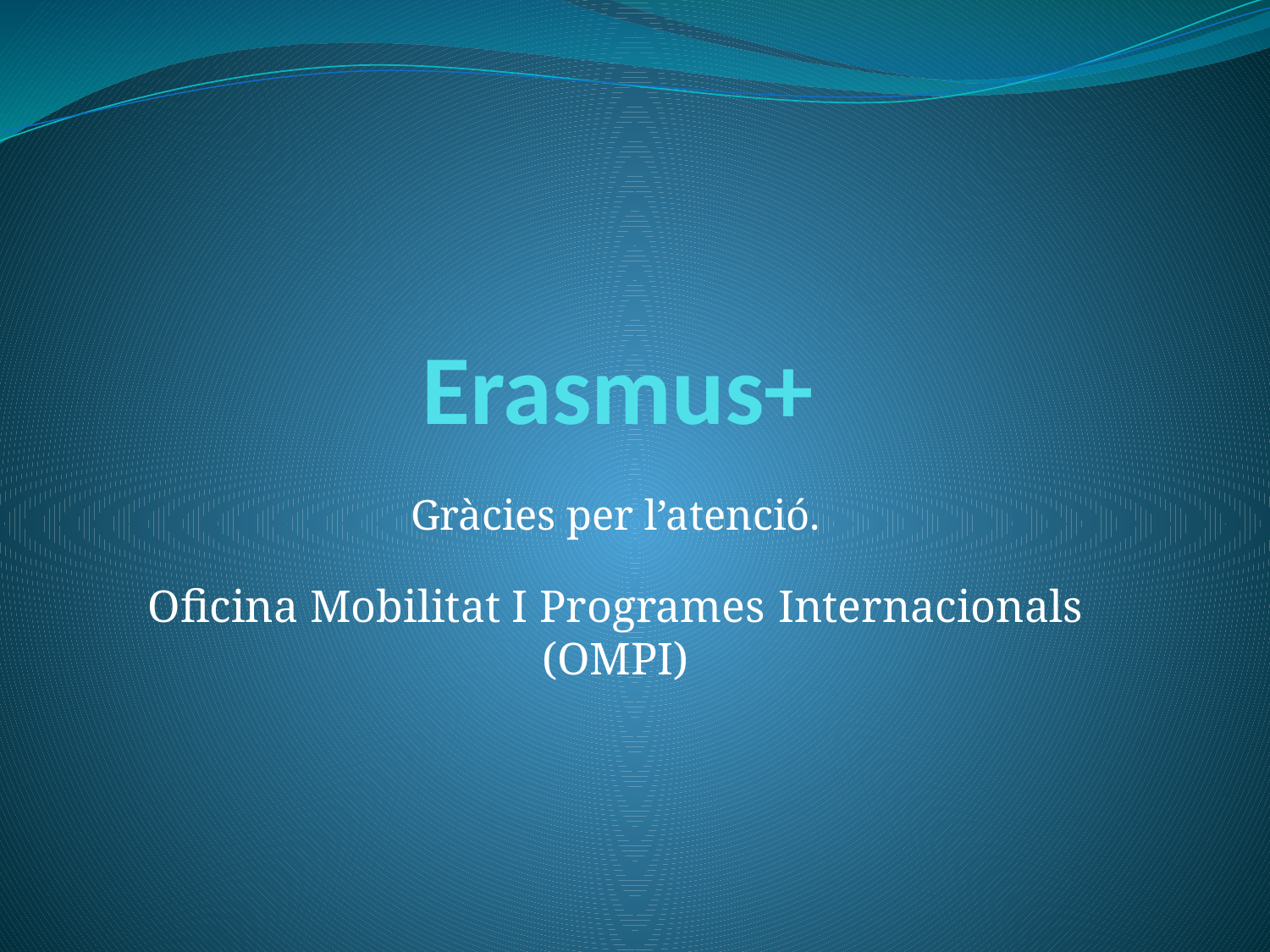

# Erasmus+

Gràcies per l’atenció.

Oficina Mobilitat I Programes Internacionals (OMPI)